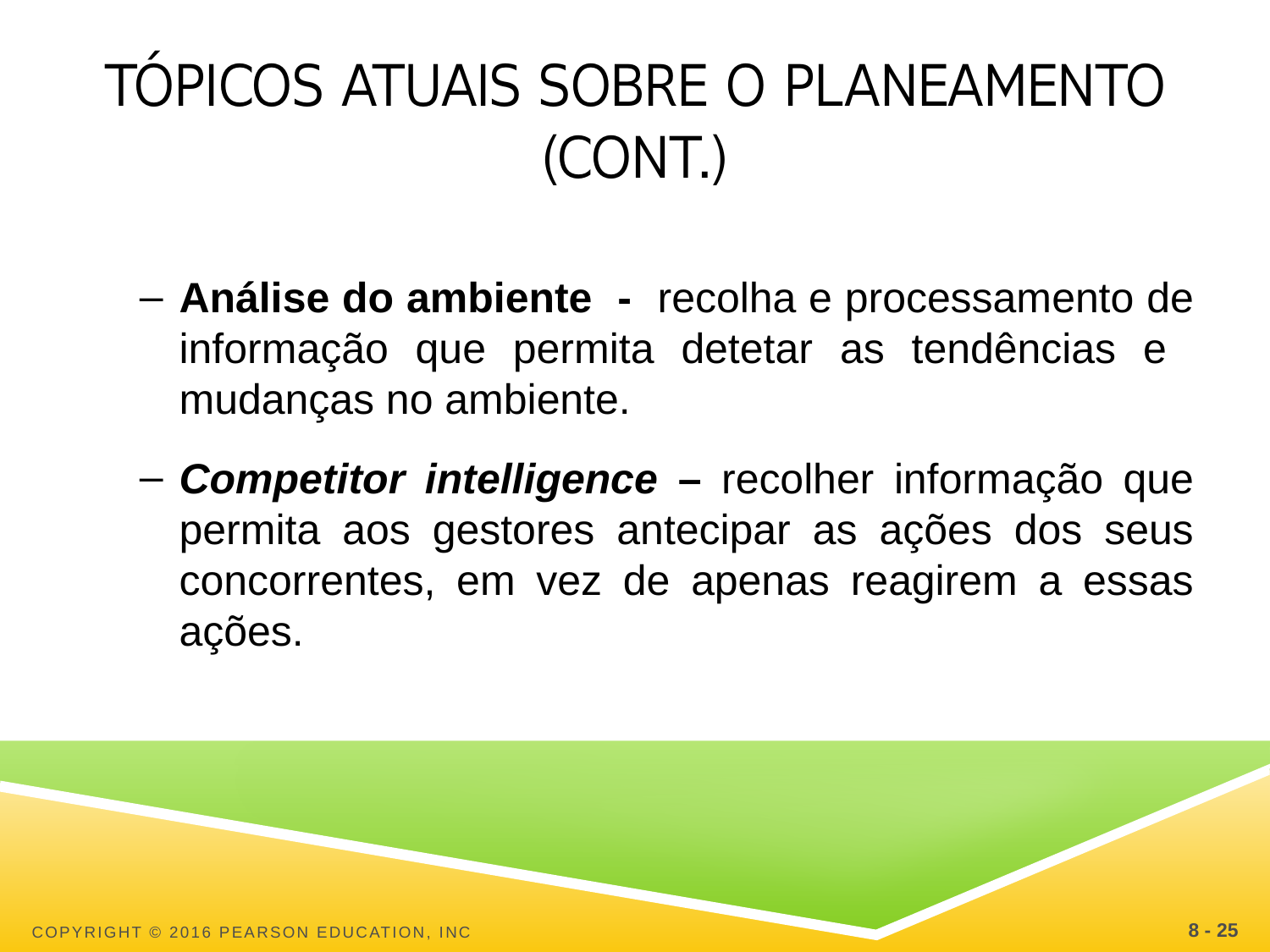

Tópicos atuais sobre o planeamento (Cont.)
Análise do ambiente  -  recolha e processamento de informação que permita detetar as tendências e  mudanças no ambiente.

Competitor intelligence – recolher informação que permita aos gestores antecipar as ações dos seus concorrentes, em vez de apenas reagirem a essas ações.

Copyright © 2016 Pearson Education, Inc
8 - 25